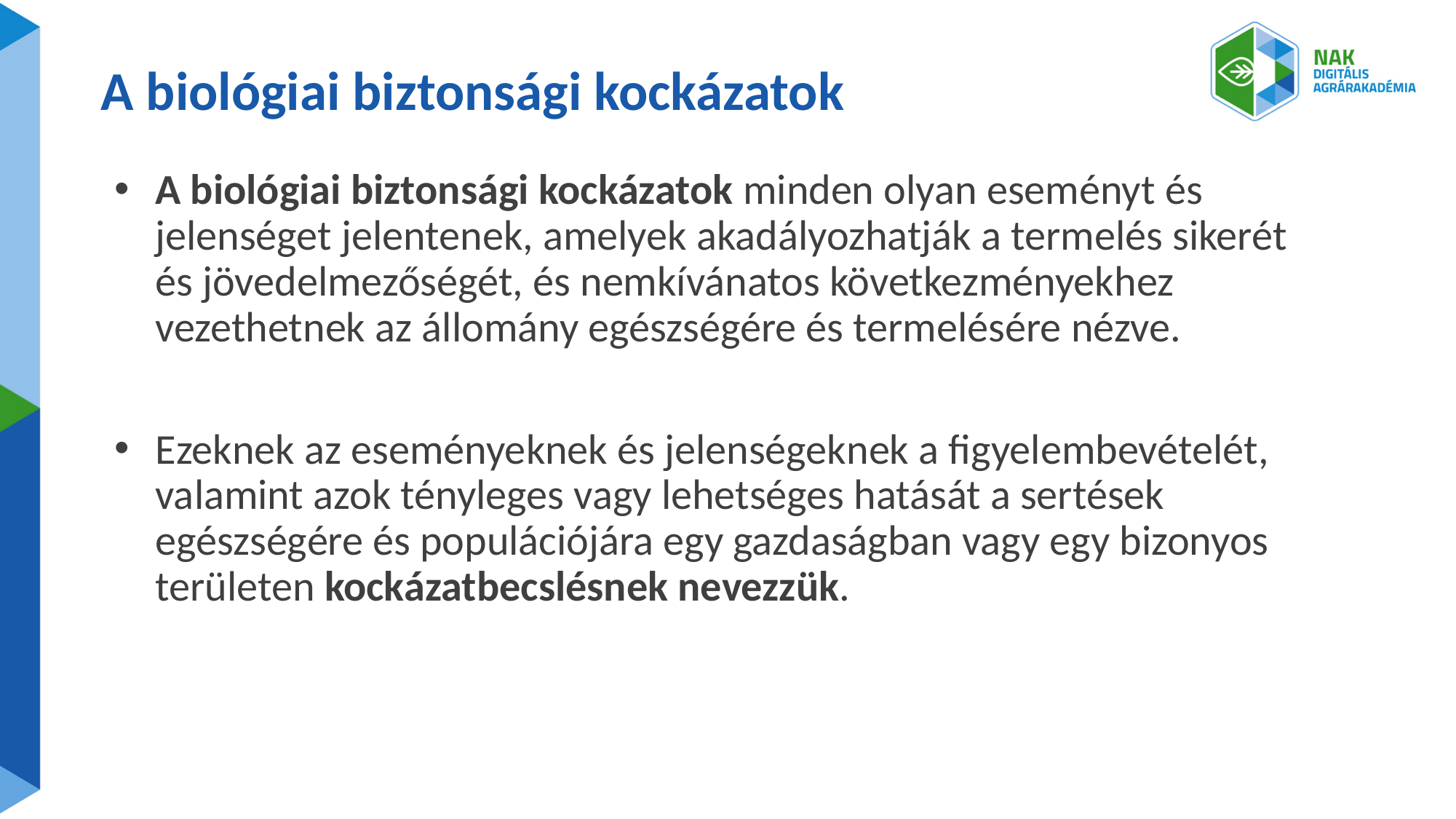

# A biológiai biztonsági kockázatok
A biológiai biztonsági kockázatok minden olyan eseményt és jelenséget jelentenek, amelyek akadályozhatják a termelés sikerét és jövedelmezőségét, és nemkívánatos következményekhez vezethetnek az állomány egészségére és termelésére nézve.

Ezeknek az eseményeknek és jelenségeknek a figyelembevételét, valamint azok tényleges vagy lehetséges hatását a sertések egészségére és populációjára egy gazdaságban vagy egy bizonyos területen kockázatbecslésnek nevezzük.